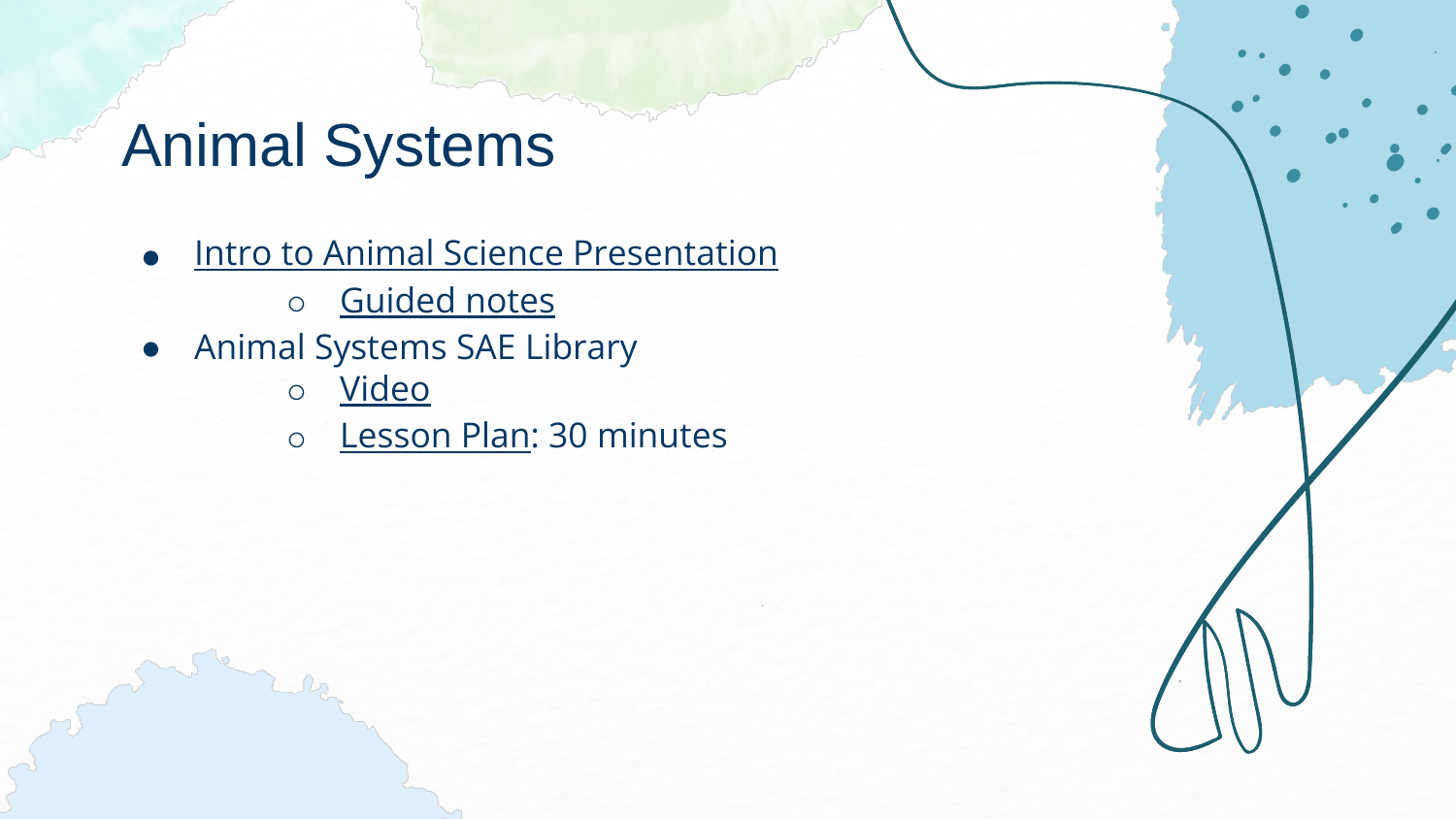

# Animal Systems
Intro to Animal Science Presentation
Guided notes
Animal Systems SAE Library
Video
Lesson Plan: 30 minutes